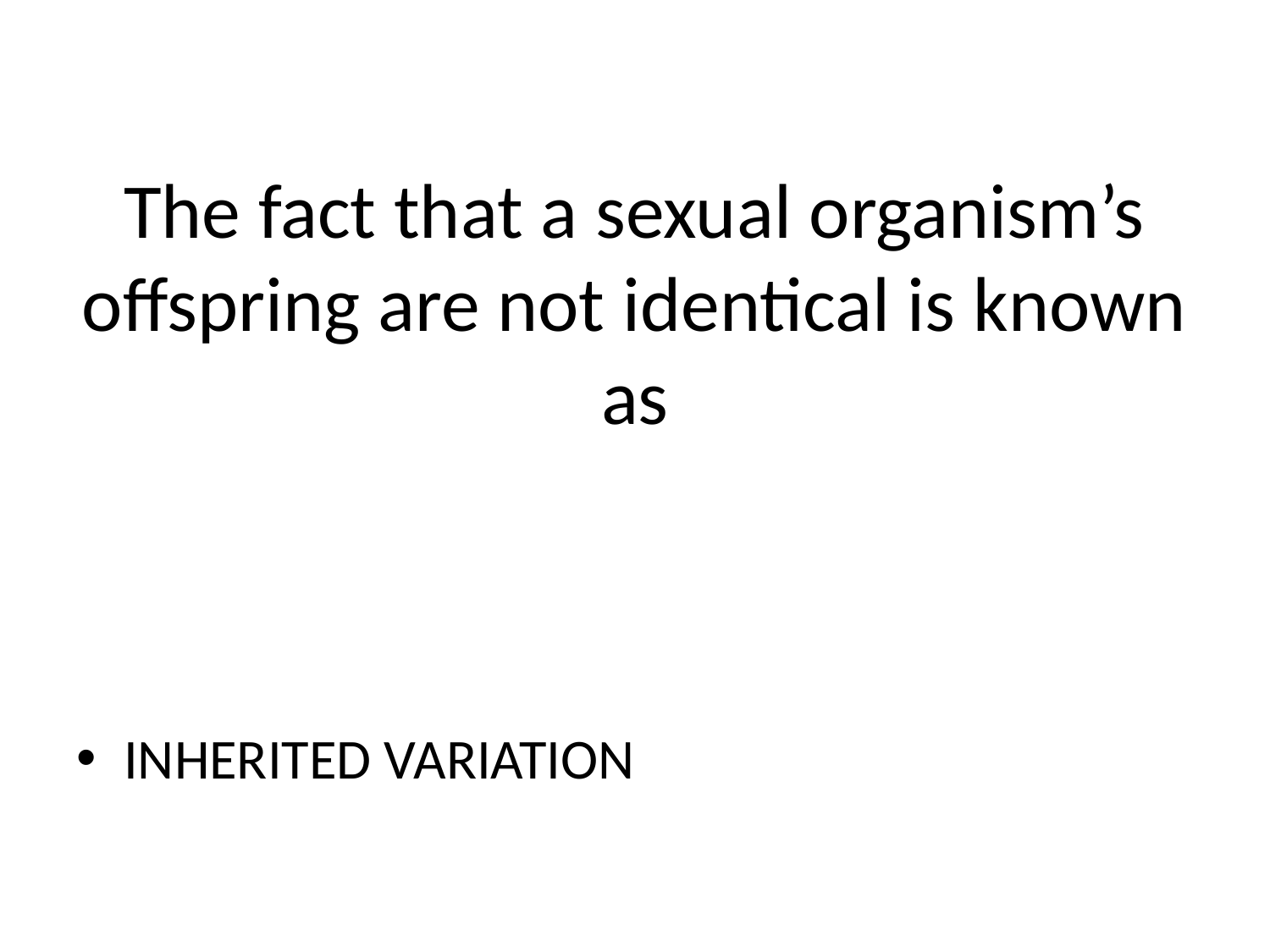

# The fact that a sexual organism’s offspring are not identical is known as
INHERITED VARIATION